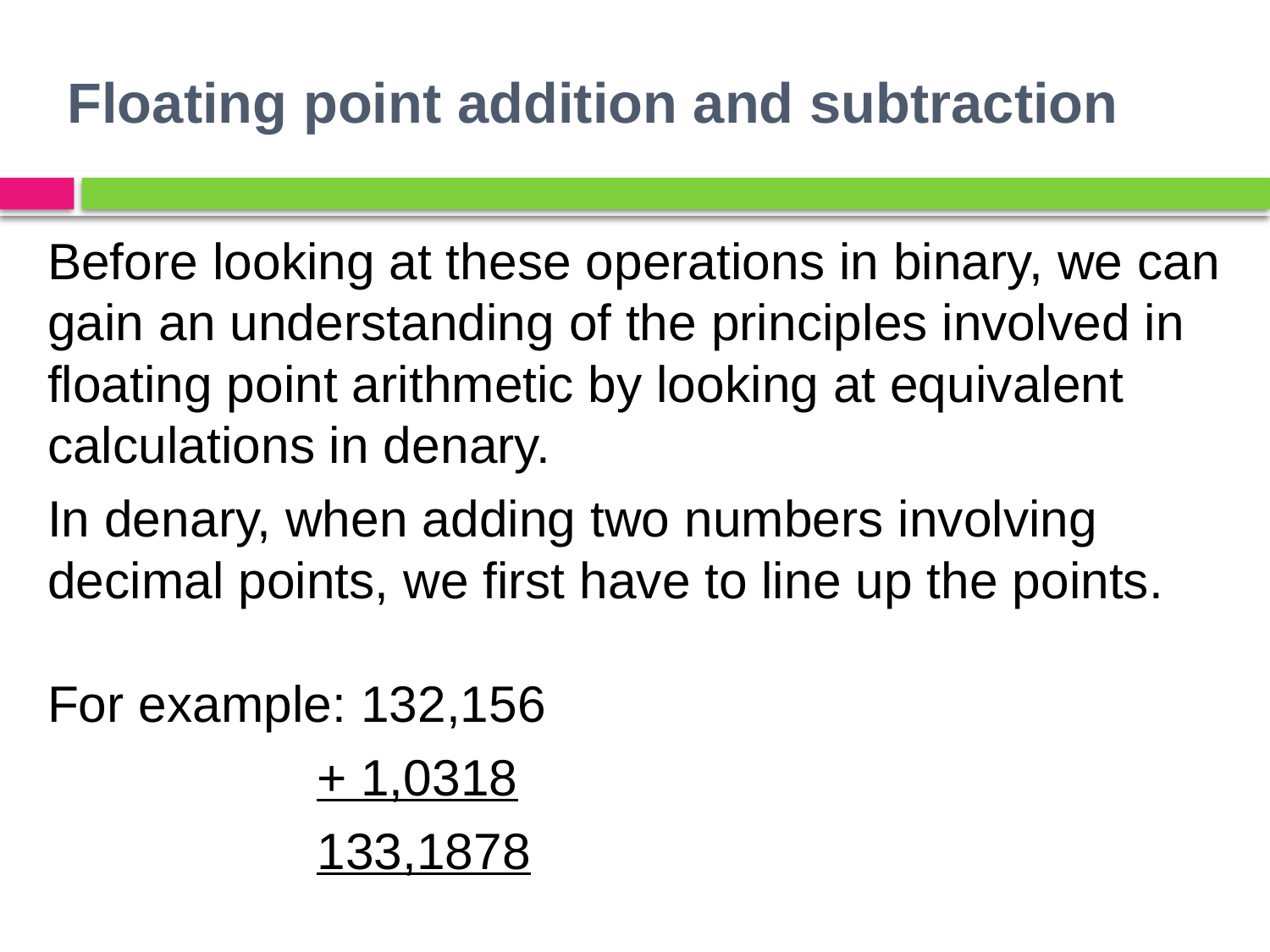

# Floating point addition and subtraction
Before looking at these operations in binary, we can gain an understanding of the principles involved in floating point arithmetic by looking at equivalent calculations in denary.
In denary, when adding two numbers involving decimal points, we first have to line up the points.

For example: 132,156
                   + 1,0318
                   133,1878